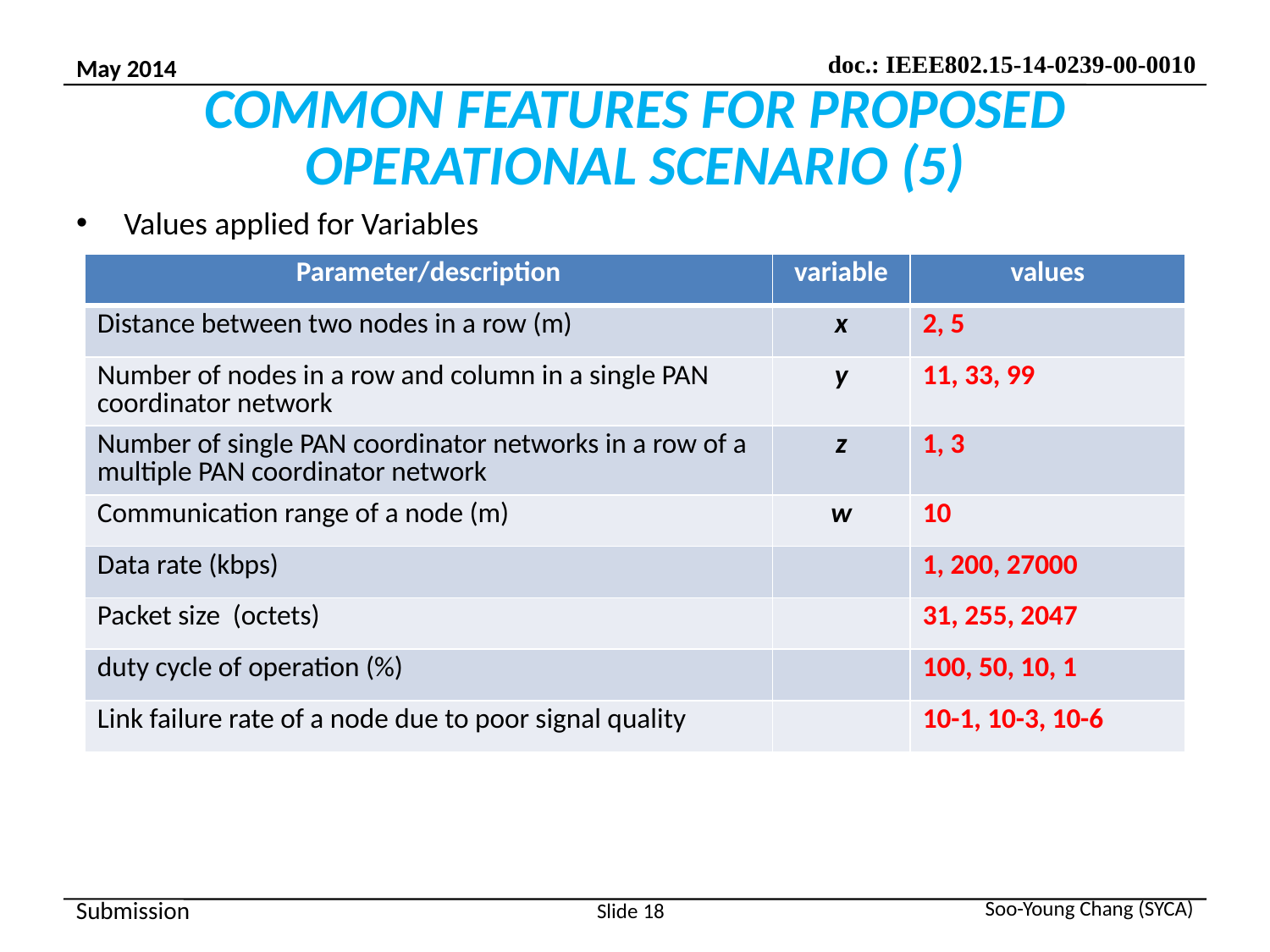

# COMMON FEATURES FOR PROPOSED OPERATIONAL SCENARIO (5)
Values applied for Variables

| Parameter/description | variable | values |
| --- | --- | --- |
| Distance between two nodes in a row (m) | x | 2, 5 |
| Number of nodes in a row and column in a single PAN coordinator network | y | 11, 33, 99 |
| Number of single PAN coordinator networks in a row of a multiple PAN coordinator network | z | 1, 3 |
| Communication range of a node (m) | w | 10 |
| Data rate (kbps) |  | 1, 200, 27000 |
| Packet size (octets) |  | 31, 255, 2047 |
| duty cycle of operation (%) |  | 100, 50, 10, 1 |
| Link failure rate of a node due to poor signal quality |  | 10-1, 10-3, 10-6 |